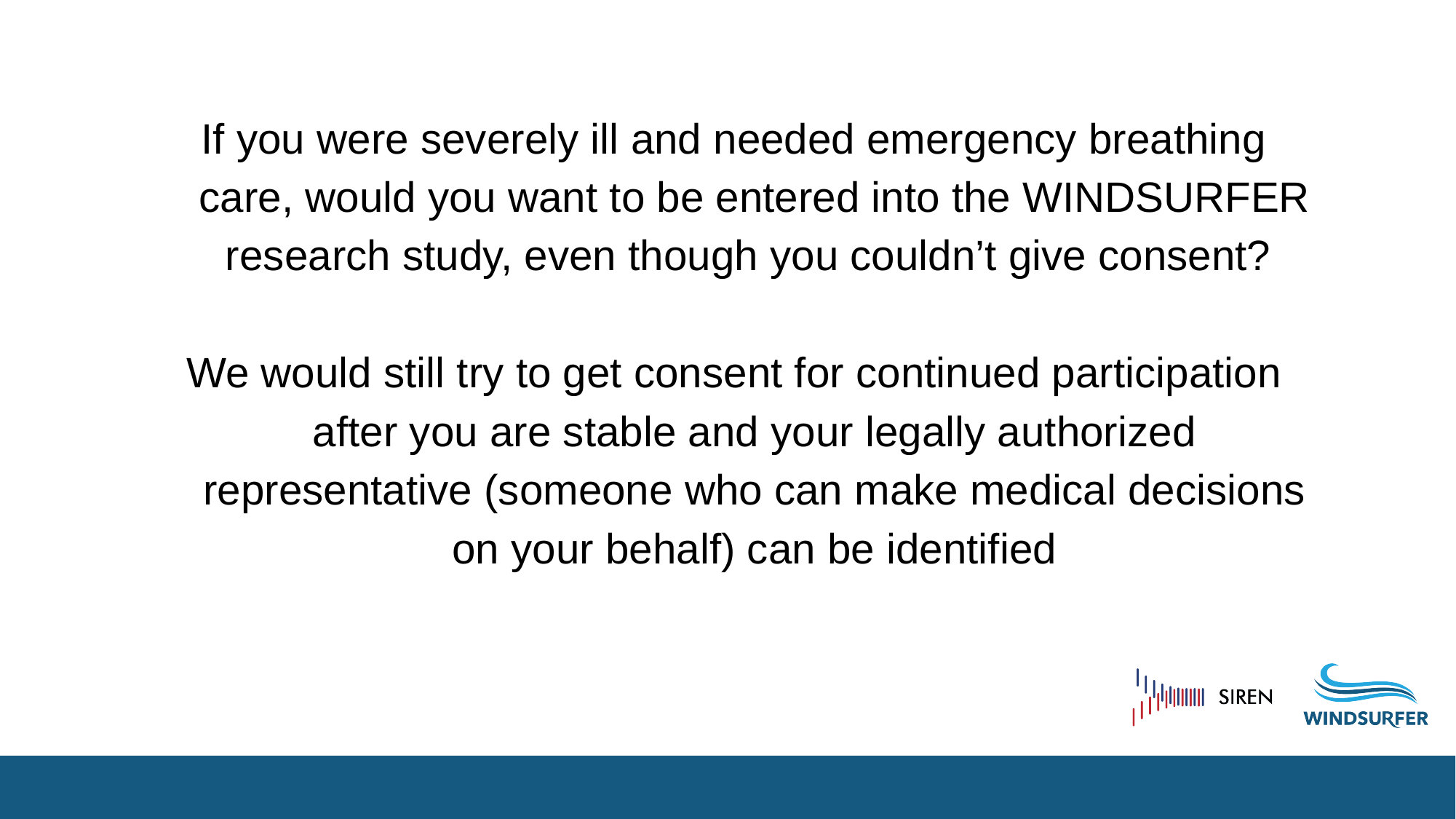

If you were severely ill and needed emergency breathing care, would you want to be entered into the WINDSURFER research study, even though you couldn’t give consent?

We would still try to get consent for continued participation after you are stable and your legally authorized representative (someone who can make medical decisions on your behalf) can be identified